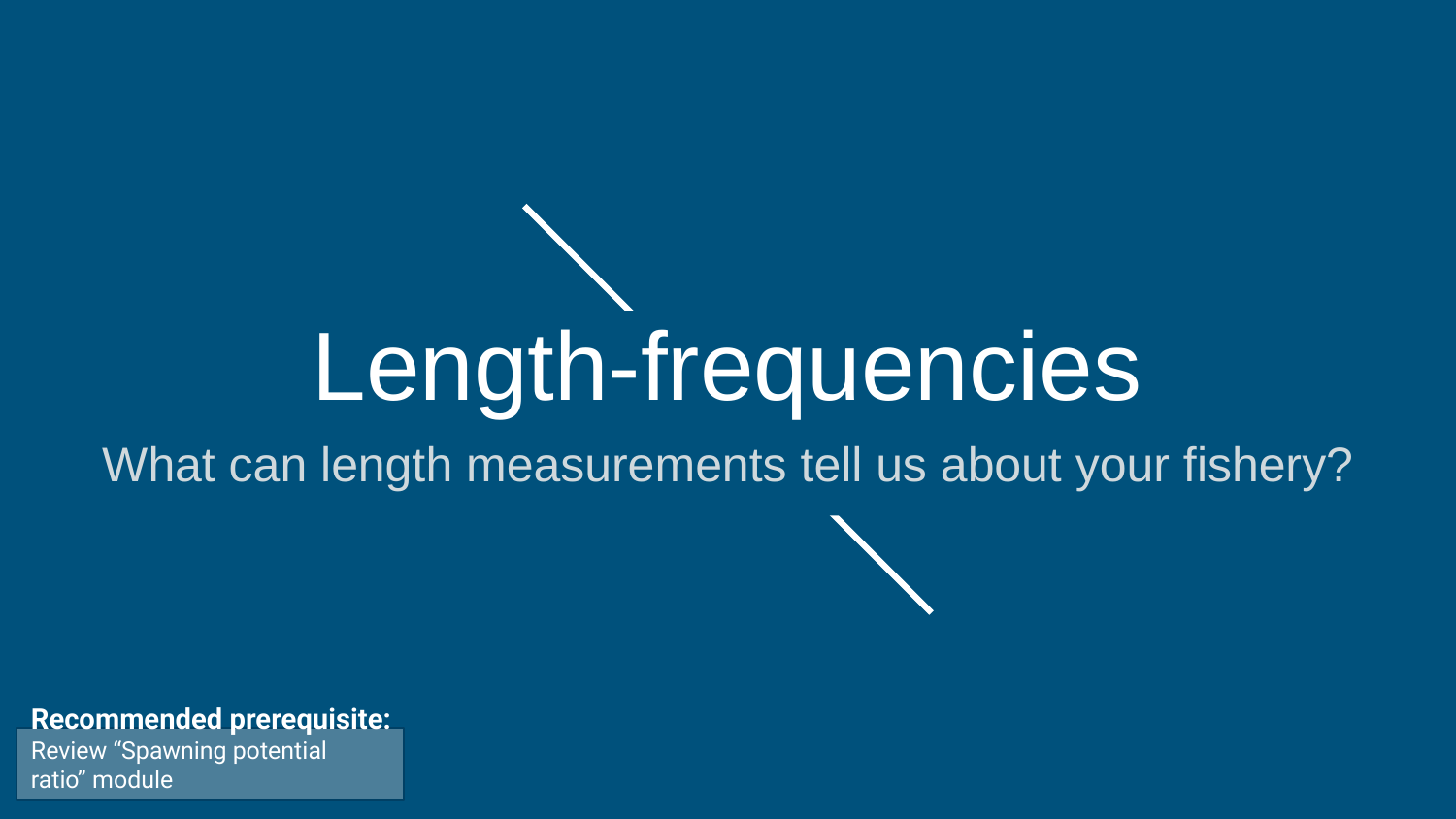

# Length-frequencies
What can length measurements tell us about your fishery?
Recommended prerequisite:
Review “Spawning potential ratio” module